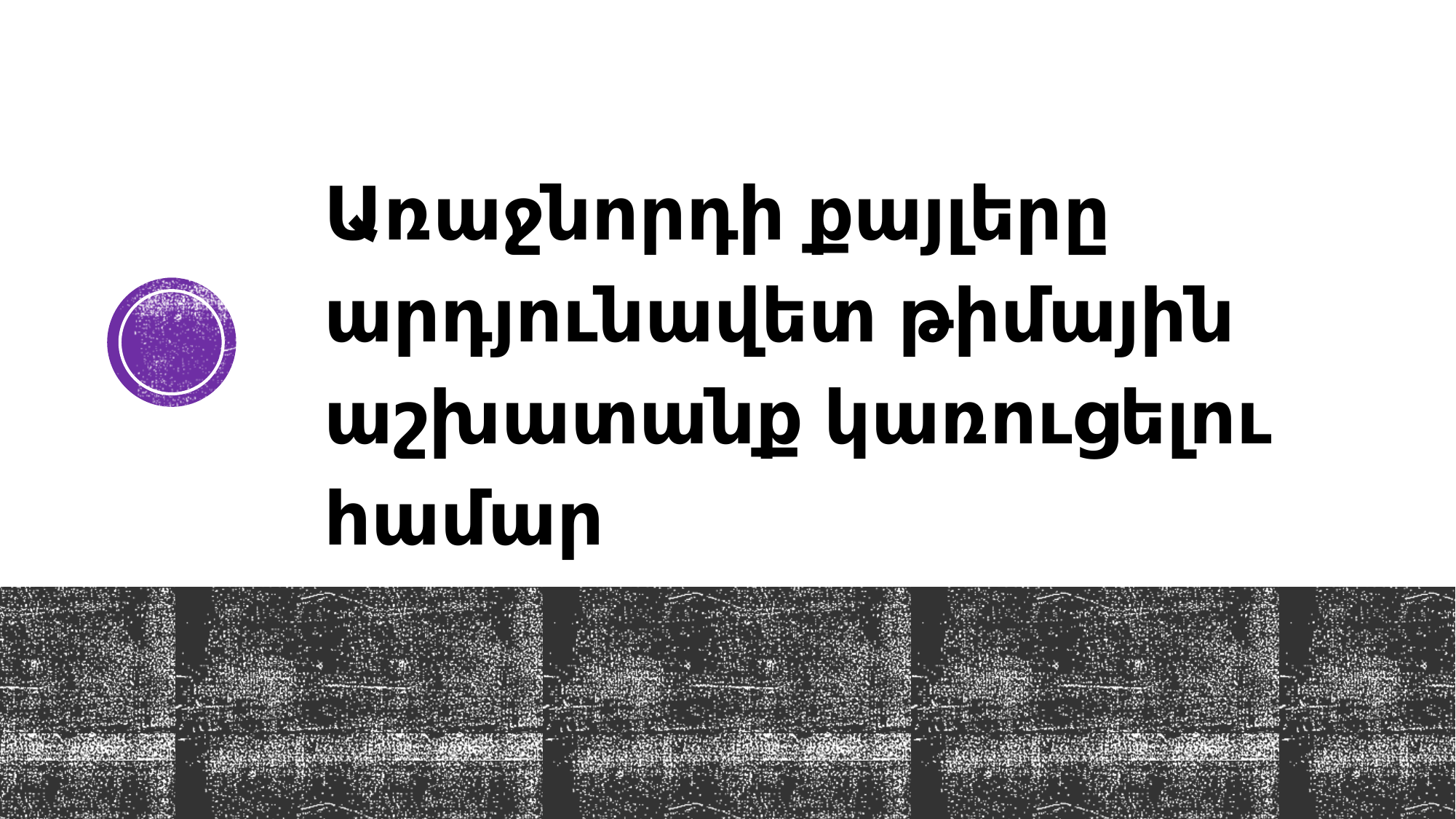

# Առաջնորդի քայլերը արդյունավետ թիմային աշխատանք կառուցելու համար